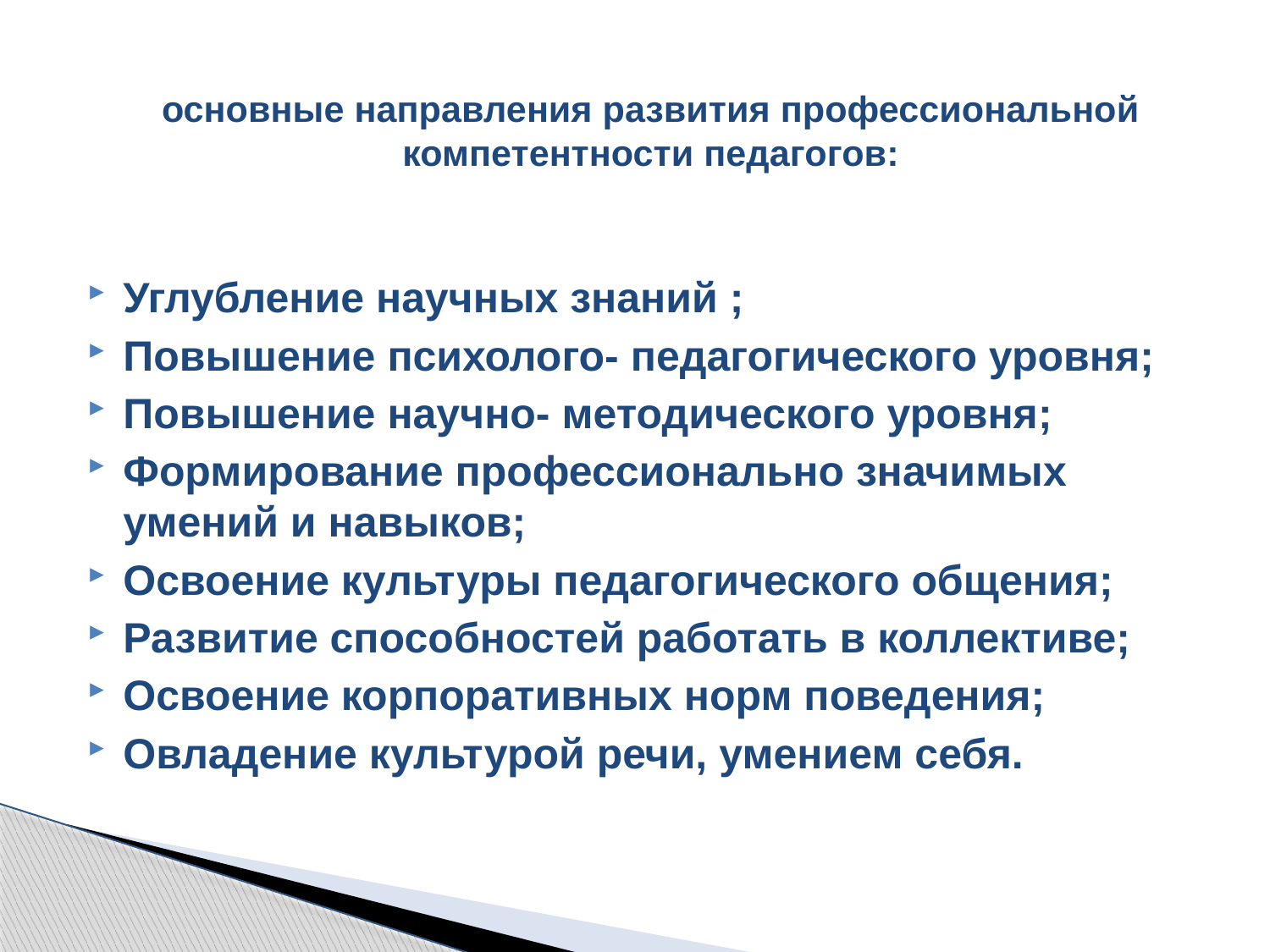

# основные направления развития профессиональной компетентности педагогов:
Углубление научных знаний ;
Повышение психолого- педагогического уровня;
Повышение научно- методического уровня;
Формирование профессионально значимых умений и навыков;
Освоение культуры педагогического общения;
Развитие способностей работать в коллективе;
Освоение корпоративных норм поведения;
Овладение культурой речи, умением себя.